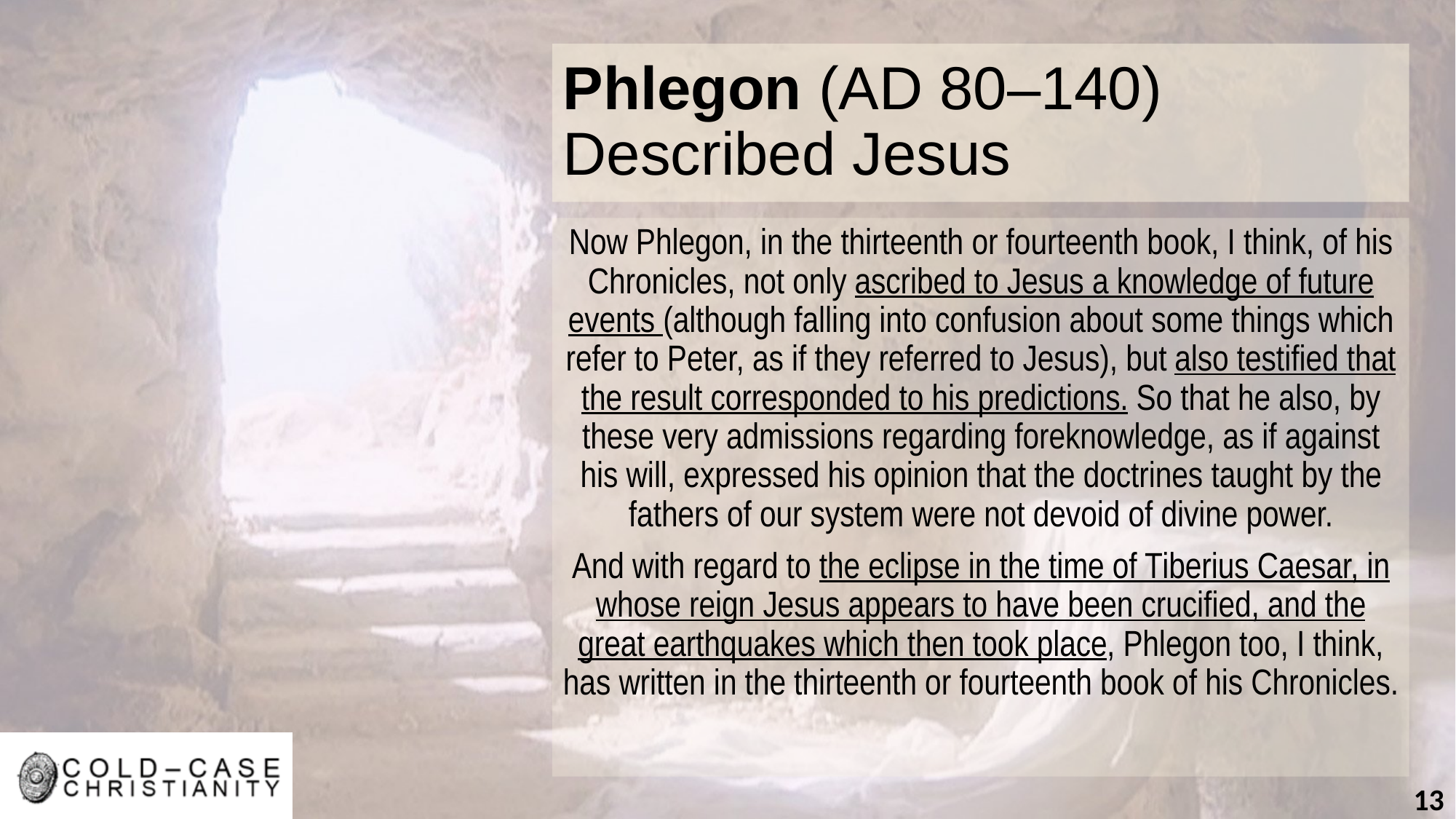

# Phlegon (AD 80–140) Described Jesus
Now Phlegon, in the thirteenth or fourteenth book, I think, of his Chronicles, not only ascribed to Jesus a knowledge of future events (although falling into confusion about some things which refer to Peter, as if they referred to Jesus), but also testified that the result corresponded to his predictions. So that he also, by these very admissions regarding foreknowledge, as if against his will, expressed his opinion that the doctrines taught by the fathers of our system were not devoid of divine power.
And with regard to the eclipse in the time of Tiberius Caesar, in whose reign Jesus appears to have been crucified, and the great earthquakes which then took place, Phlegon too, I think, has written in the thirteenth or fourteenth book of his Chronicles.
13